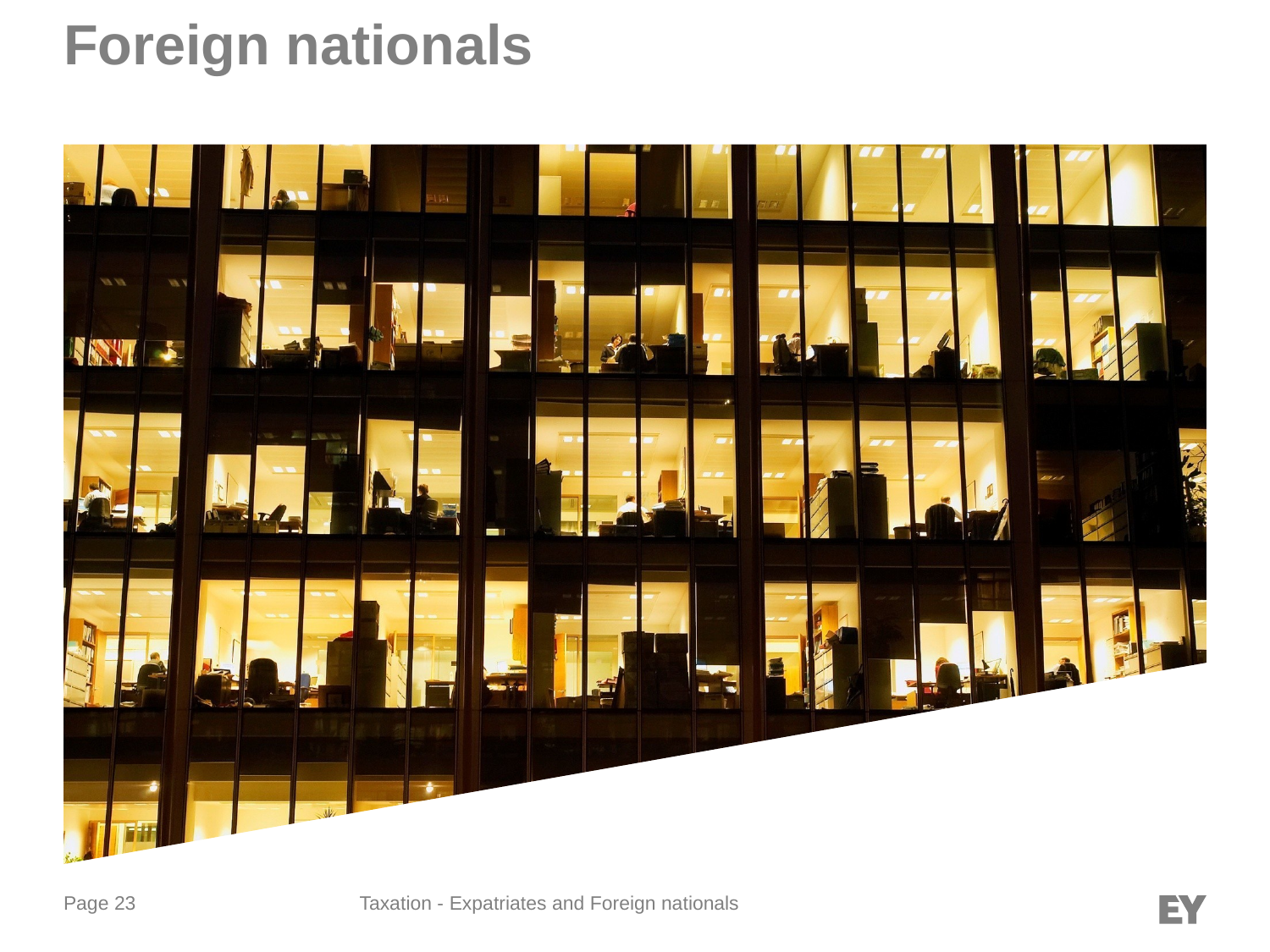

# Foreign nationals
Taxation - Expatriates and Foreign nationals